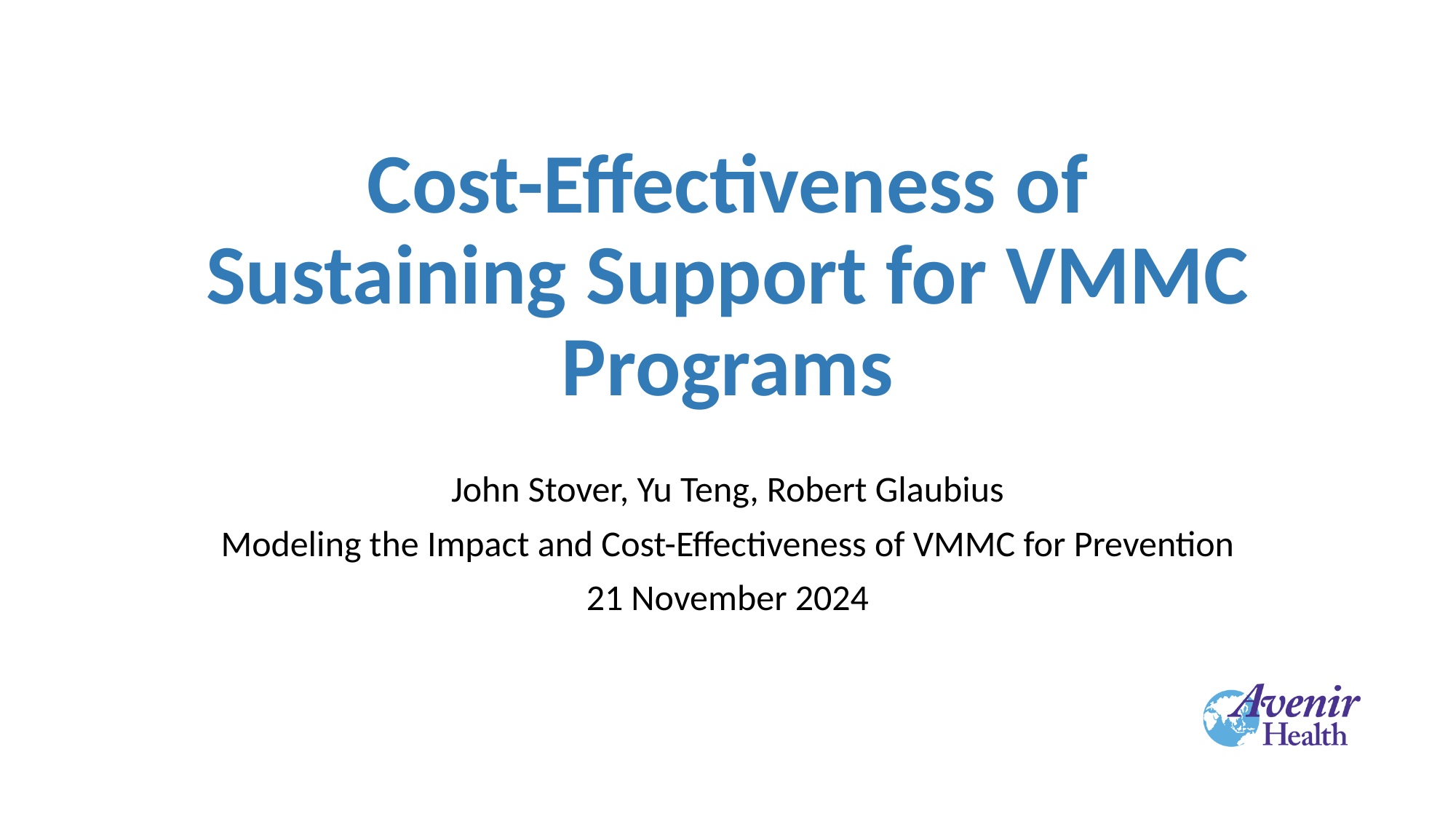

# Cost-Effectiveness of Sustaining Support for VMMC Programs
John Stover, Yu Teng, Robert Glaubius
Modeling the Impact and Cost-Effectiveness of VMMC for Prevention
21 November 2024